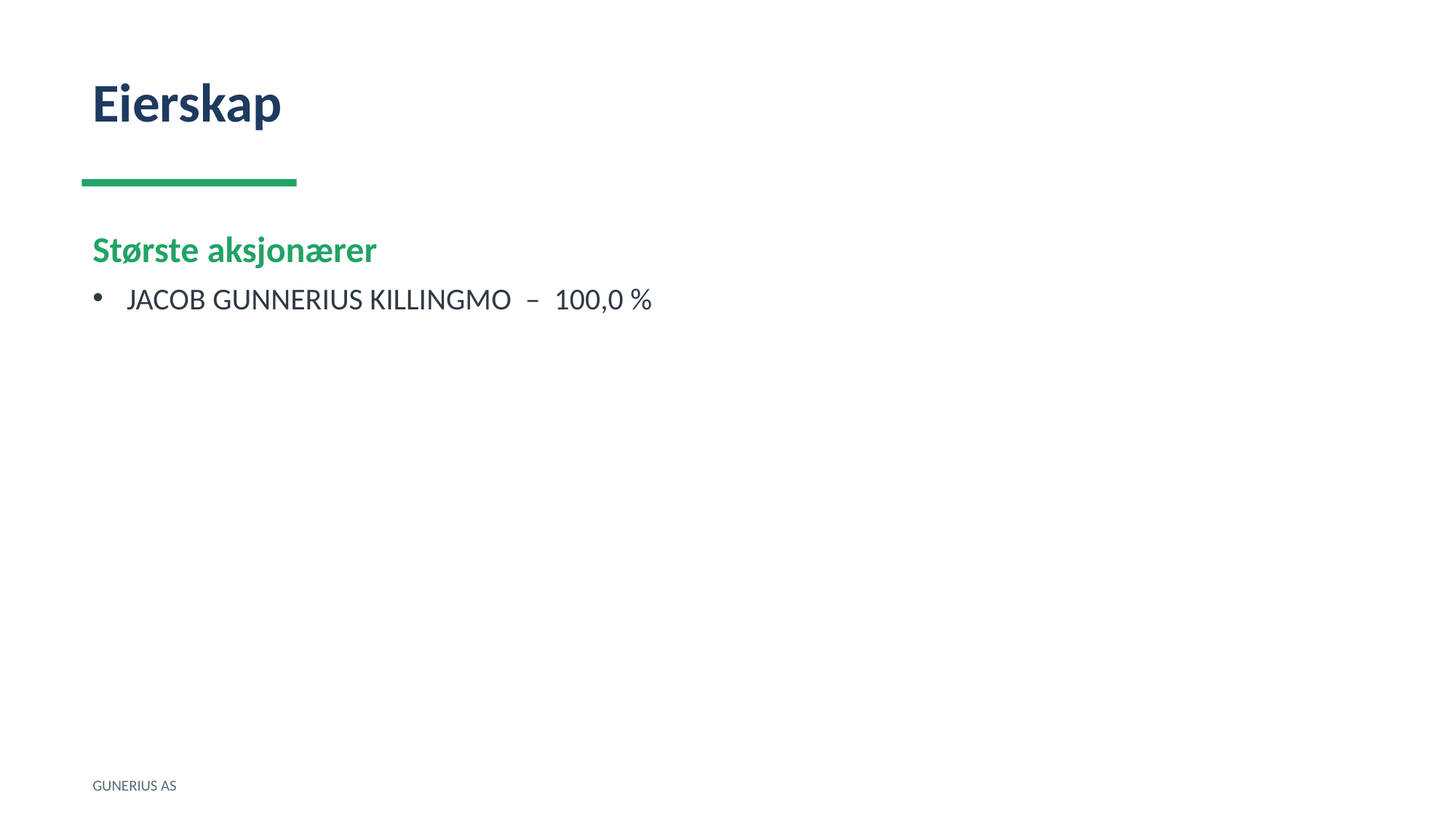

Eierskap

Største aksjonærer
JACOB GUNNERIUS KILLINGMO  –  100,0 %
GUNERIUS AS